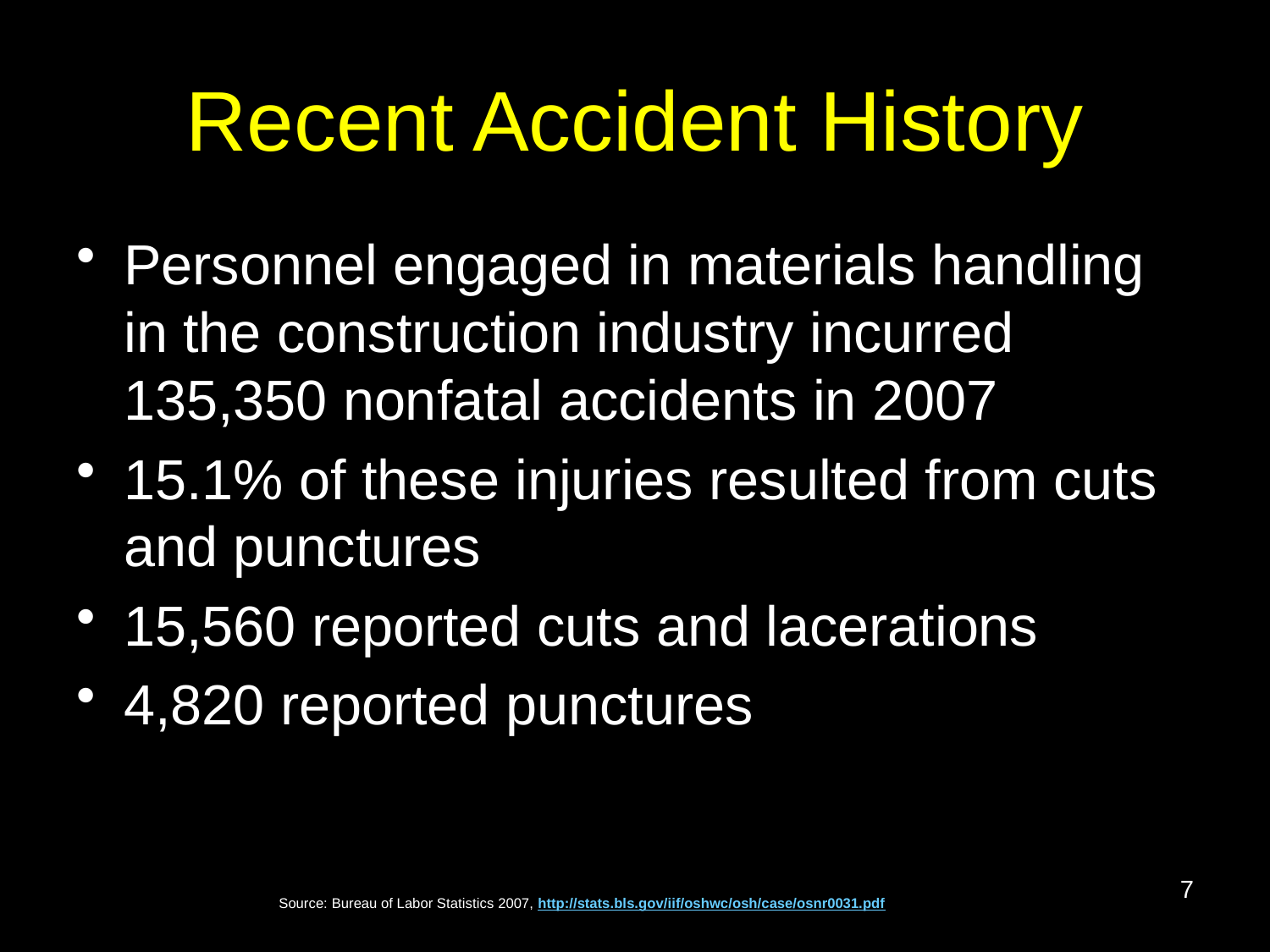

# Recent Accident History
Personnel engaged in materials handling in the construction industry incurred 135,350 nonfatal accidents in 2007
15.1% of these injuries resulted from cuts and punctures
15,560 reported cuts and lacerations
4,820 reported punctures
7
Source: Bureau of Labor Statistics 2007, http://stats.bls.gov/iif/oshwc/osh/case/osnr0031.pdf